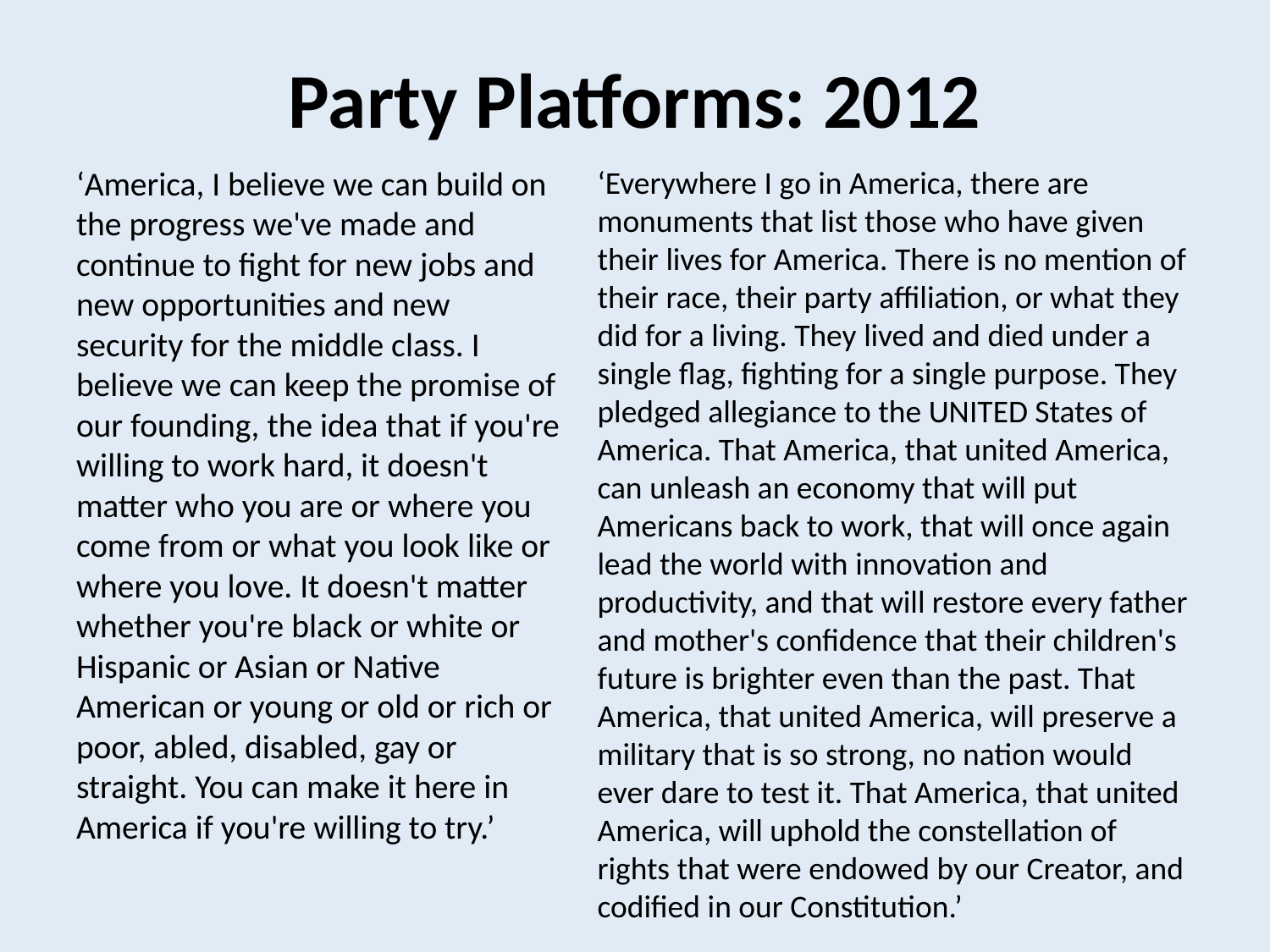

# Party Platforms: 2012
‘America, I believe we can build on the progress we've made and continue to fight for new jobs and new opportunities and new security for the middle class. I believe we can keep the promise of our founding, the idea that if you're willing to work hard, it doesn't matter who you are or where you come from or what you look like or where you love. It doesn't matter whether you're black or white or Hispanic or Asian or Native American or young or old or rich or poor, abled, disabled, gay or straight. You can make it here in America if you're willing to try.’
‘Everywhere I go in America, there are monuments that list those who have given their lives for America. There is no mention of their race, their party affiliation, or what they did for a living. They lived and died under a single flag, fighting for a single purpose. They pledged allegiance to the UNITED States of America. That America, that united America, can unleash an economy that will put Americans back to work, that will once again lead the world with innovation and productivity, and that will restore every father and mother's confidence that their children's future is brighter even than the past. That America, that united America, will preserve a military that is so strong, no nation would ever dare to test it. That America, that united America, will uphold the constellation of rights that were endowed by our Creator, and codified in our Constitution.’